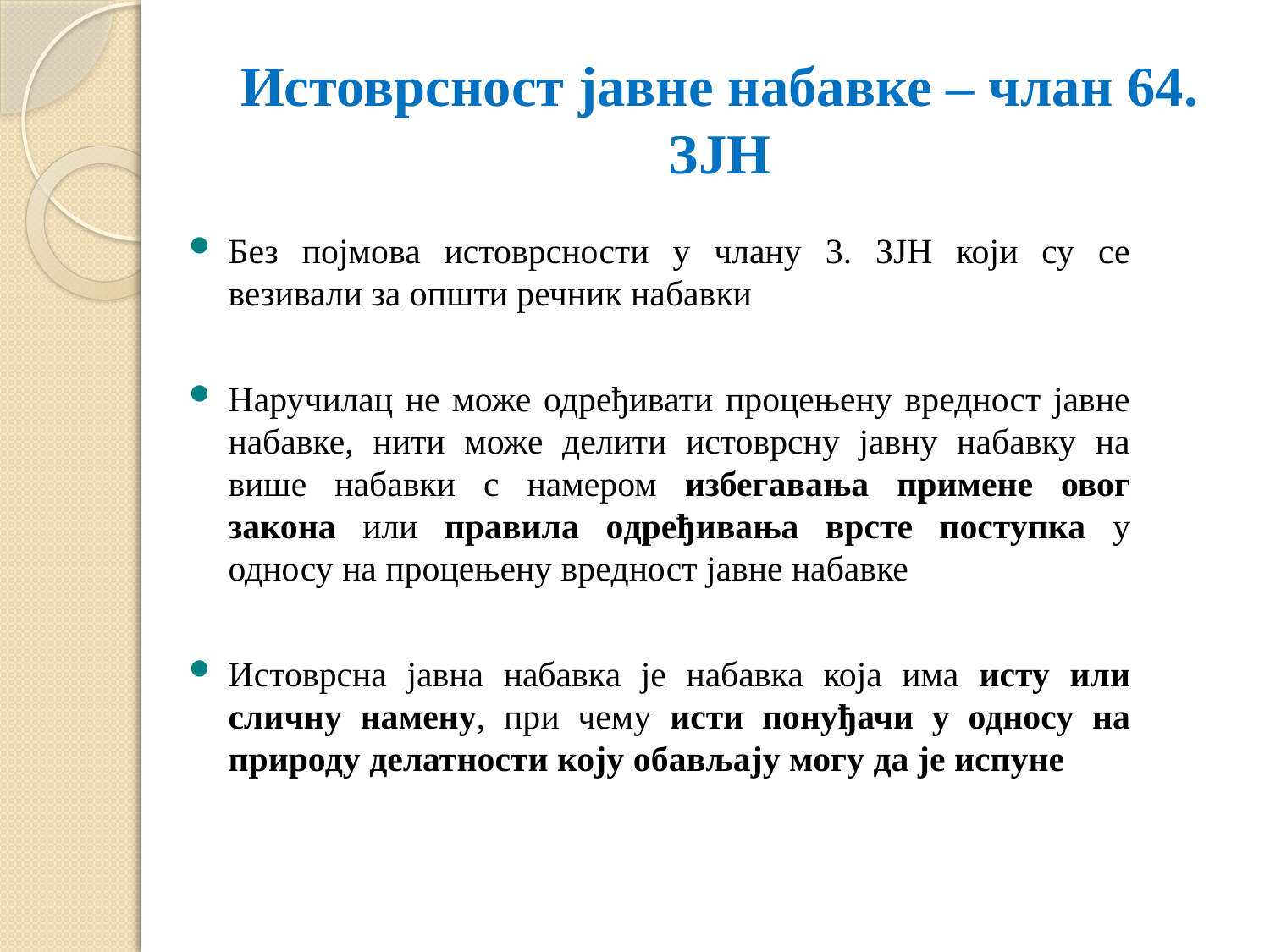

# Истоврсност јавне набавке – члан 64. ЗЈН
Без појмова истоврсности у члану 3. ЗЈН који су се везивали за општи речник набавки

Наручилац не може одређивати процењену вредност јавне набавке, нити може делити истоврсну јавну набавку на више набавки с намером избегавања примене овог закона или правила oдређивања врсте поступка у односу на процењену вредност јавне набавке

Истоврсна јавна набавка је набавка која има исту или сличну намену, при чему исти понуђачи у односу на природу делатности коју обављају могу да је испуне